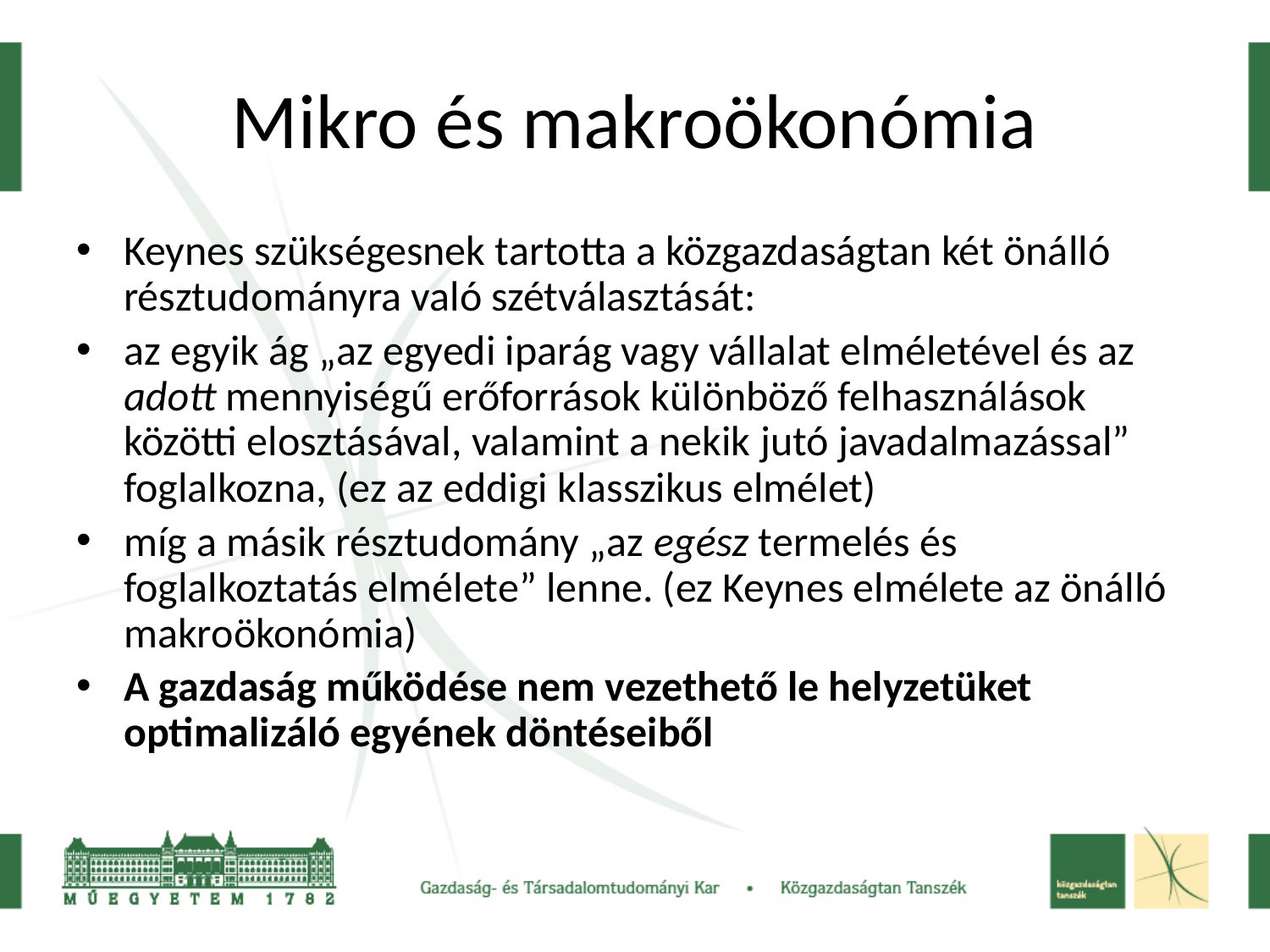

# Mikro és makroökonómia
Keynes szükségesnek tartotta a közgazdaságtan két önálló résztudományra való szétválasztását:
az egyik ág „az egyedi iparág vagy vállalat elméletével és az adott mennyiségű erőforrások különböző felhasználások közötti elosztásával, valamint a nekik jutó javadalmazással” foglalkozna, (ez az eddigi klasszikus elmélet)
míg a másik résztudomány „az egész termelés és foglalkoztatás elmélete” lenne. (ez Keynes elmélete az önálló makroökonómia)
A gazdaság működése nem vezethető le helyzetüket optimalizáló egyének döntéseiből